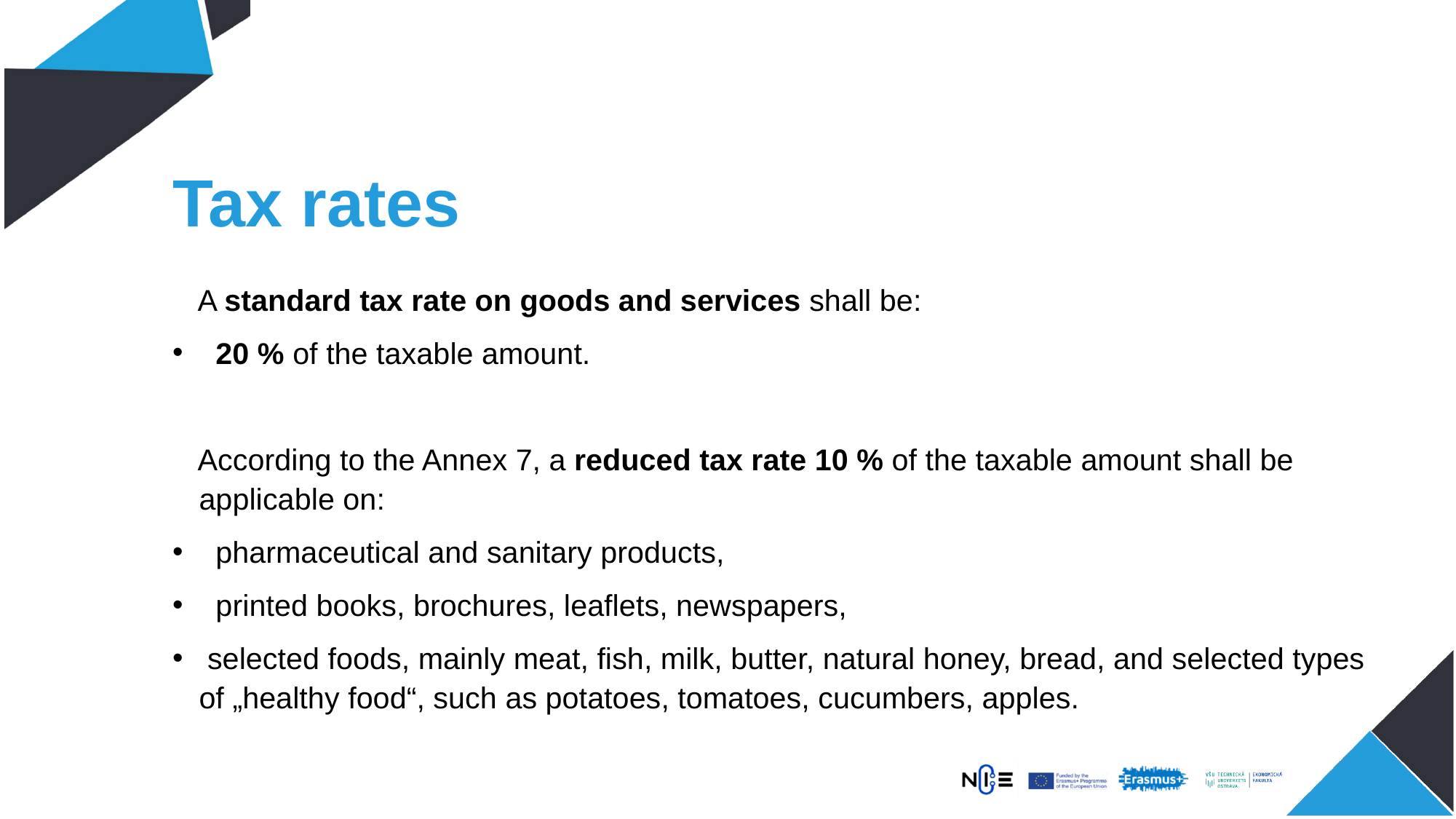

# Tax rates
   A standard tax rate on goods and services shall be:
  20 % of the taxable amount.

   According to the Annex 7, a reduced tax rate 10 % of the taxable amount shall be applicable on:
  pharmaceutical and sanitary products,
  printed books, brochures, leaflets, newspapers,
 selected foods, mainly meat, fish, milk, butter, natural honey, bread, and selected types of „healthy food“, such as potatoes, tomatoes, cucumbers, apples.